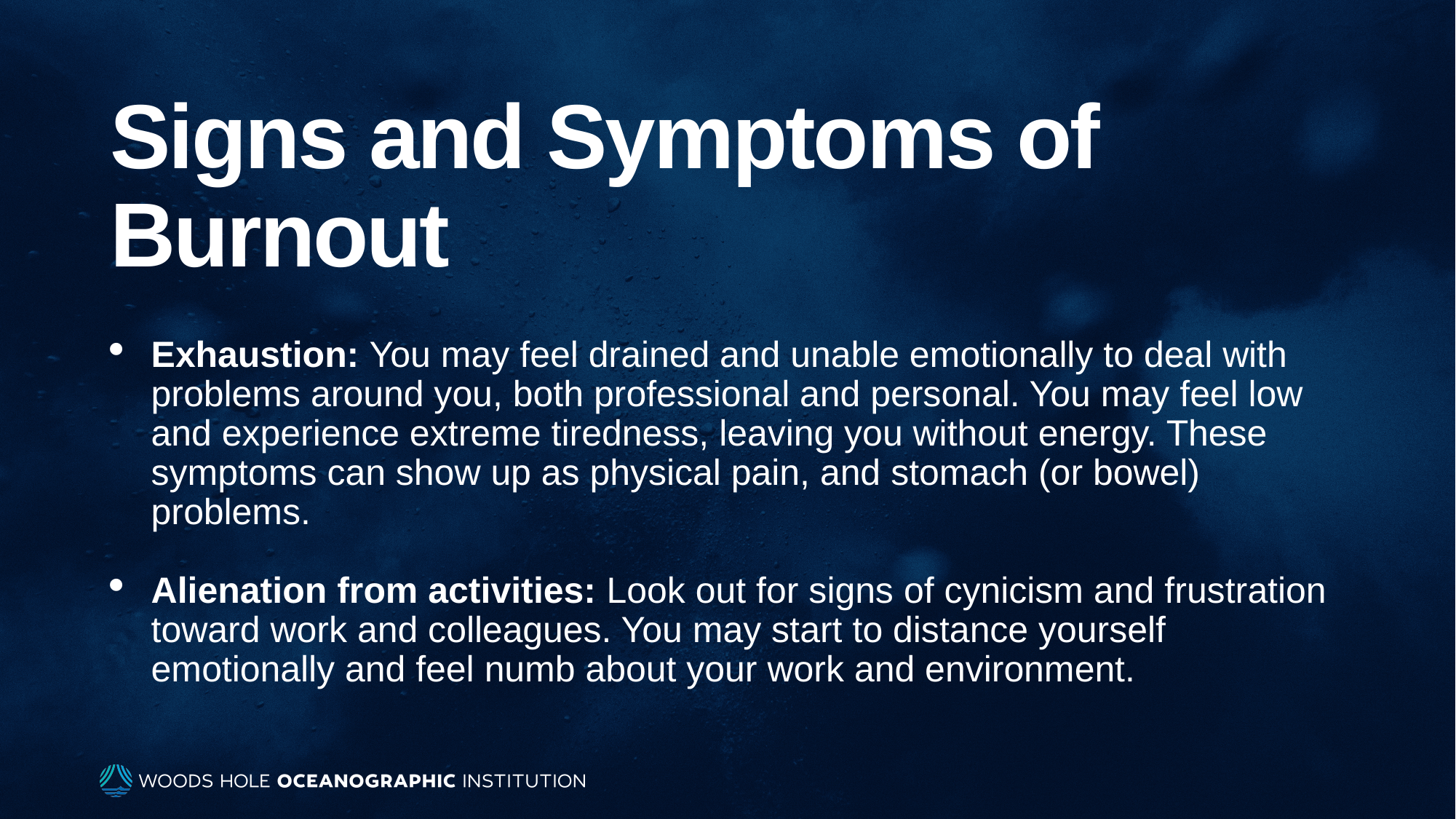

# Signs and Symptoms of Burnout
Exhaustion: You may feel drained and unable emotionally to deal with problems around you, both professional and personal. You may feel low and experience extreme tiredness, leaving you without energy. These symptoms can show up as physical pain, and stomach (or bowel) problems.

Alienation from activities: Look out for signs of cynicism and frustration toward work and colleagues. You may start to distance yourself emotionally and feel numb about your work and environment.